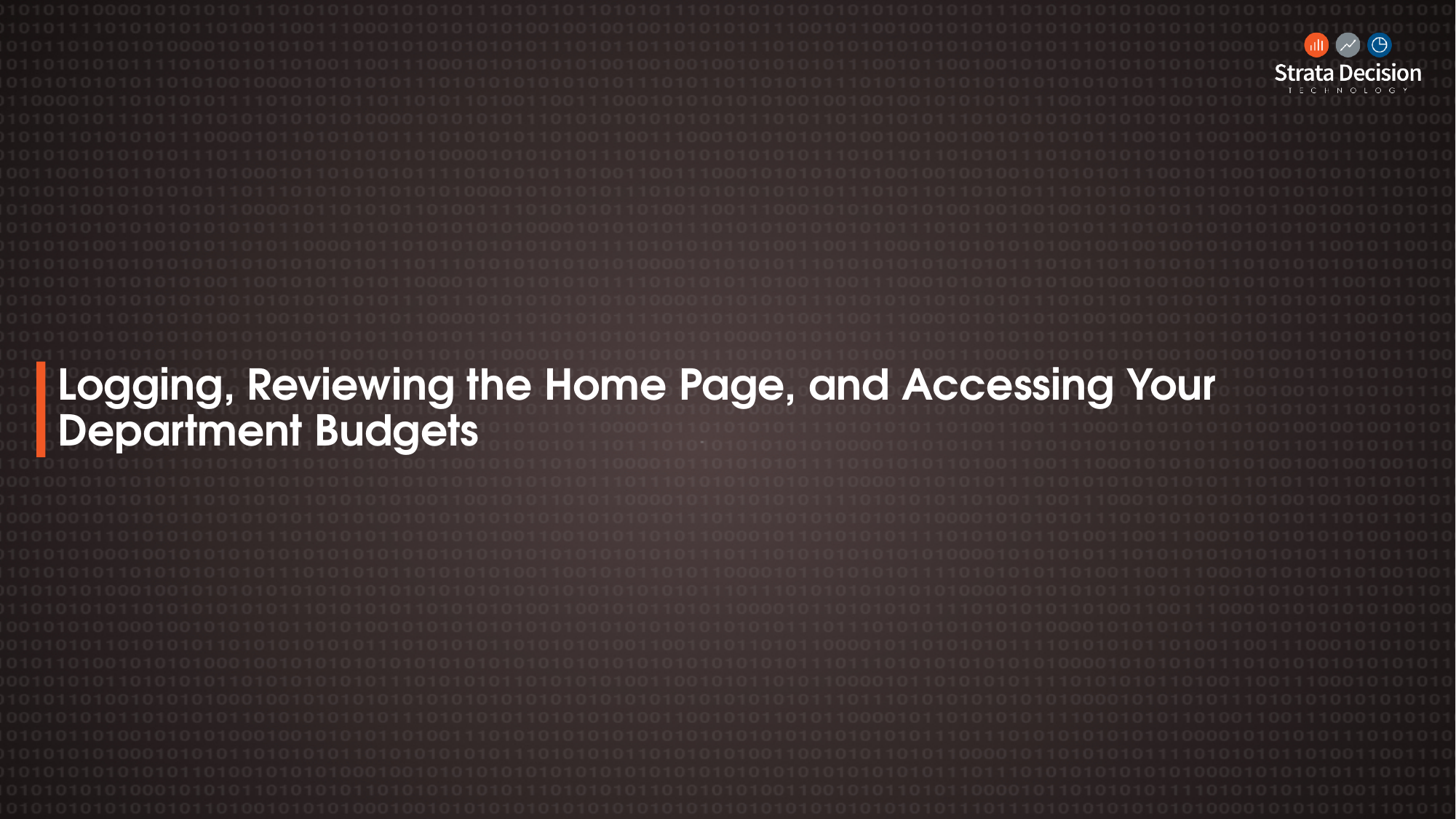

# Logging, Reviewing the Home Page, and Accessing Your Department Budgets